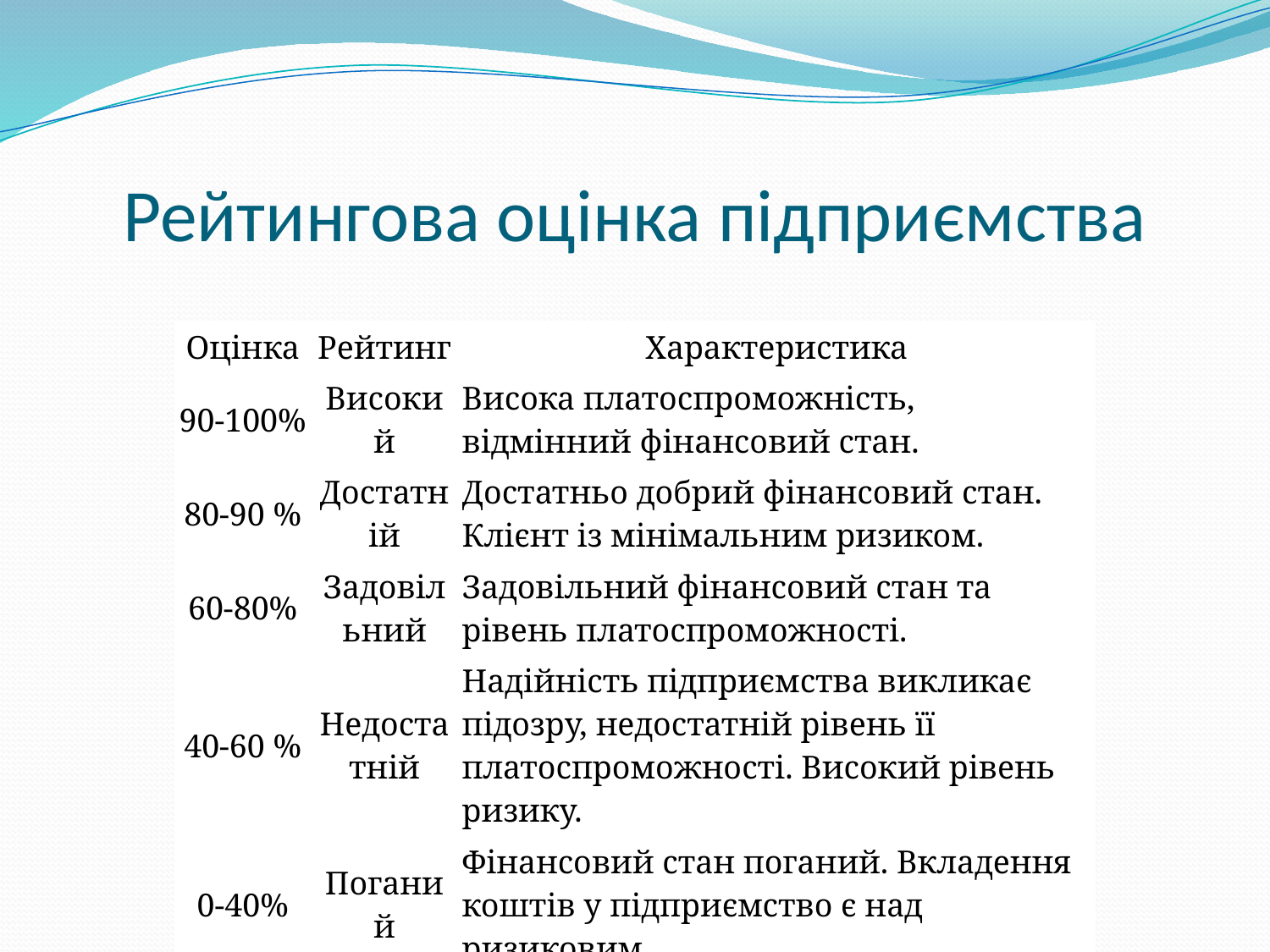

# Рейтингова оцінка підприємства
| Оцінка | Рейтинг | Характеристика |
| --- | --- | --- |
| 90-100% | Високий | Висока платоспроможність, відмінний фінансовий стан. |
| 80-90 % | Достатній | Достатньо добрий фінансовий стан. Клієнт із мінімальним ризиком. |
| 60-80% | Задовільний | Задовільний фінансовий стан та рівень платоспроможності. |
| 40-60 % | Недостатній | Надійність підприємства викликає підозру, недостатній рівень її платоспроможності. Високий рівень ризику. |
| 0-40% | Поганий | Фінансовий стан поганий. Вкладення коштів у підприємство є над ризиковим. |